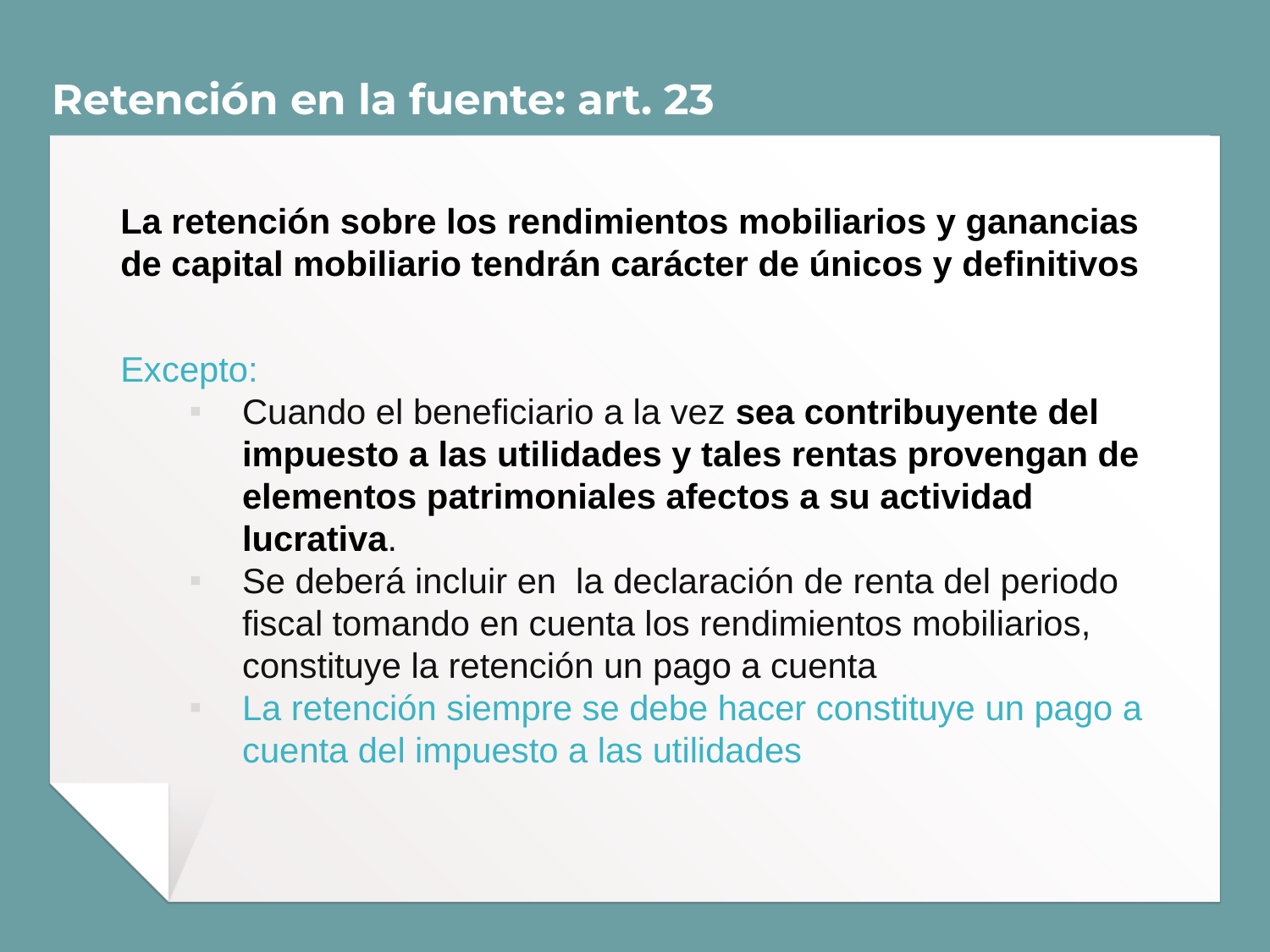

# Retención en la fuente: art. 23
La retención sobre los rendimientos mobiliarios y ganancias de capital mobiliario tendrán carácter de únicos y definitivos

Excepto:
Cuando el beneficiario a la vez sea contribuyente del impuesto a las utilidades y tales rentas provengan de elementos patrimoniales afectos a su actividad lucrativa.
Se deberá incluir en  la declaración de renta del periodo fiscal tomando en cuenta los rendimientos mobiliarios, constituye la retención un pago a cuenta
La retención siempre se debe hacer constituye un pago a cuenta del impuesto a las utilidades